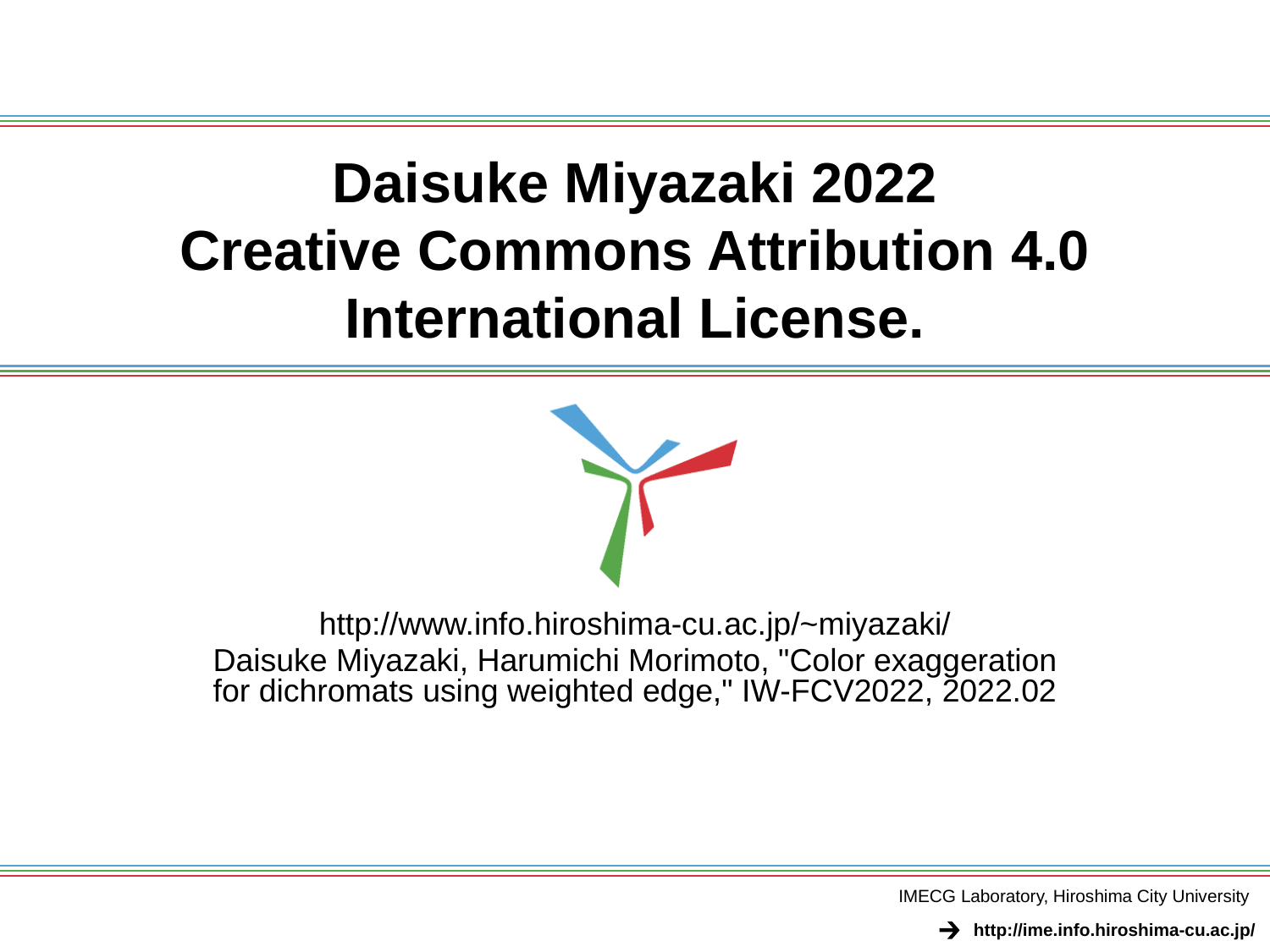

# Daisuke Miyazaki 2022 Creative Commons Attribution 4.0 International License.
http://www.info.hiroshima-cu.ac.jp/~miyazaki/
Daisuke Miyazaki, Harumichi Morimoto, "Color exaggeration for dichromats using weighted edge," IW-FCV2022, 2022.02